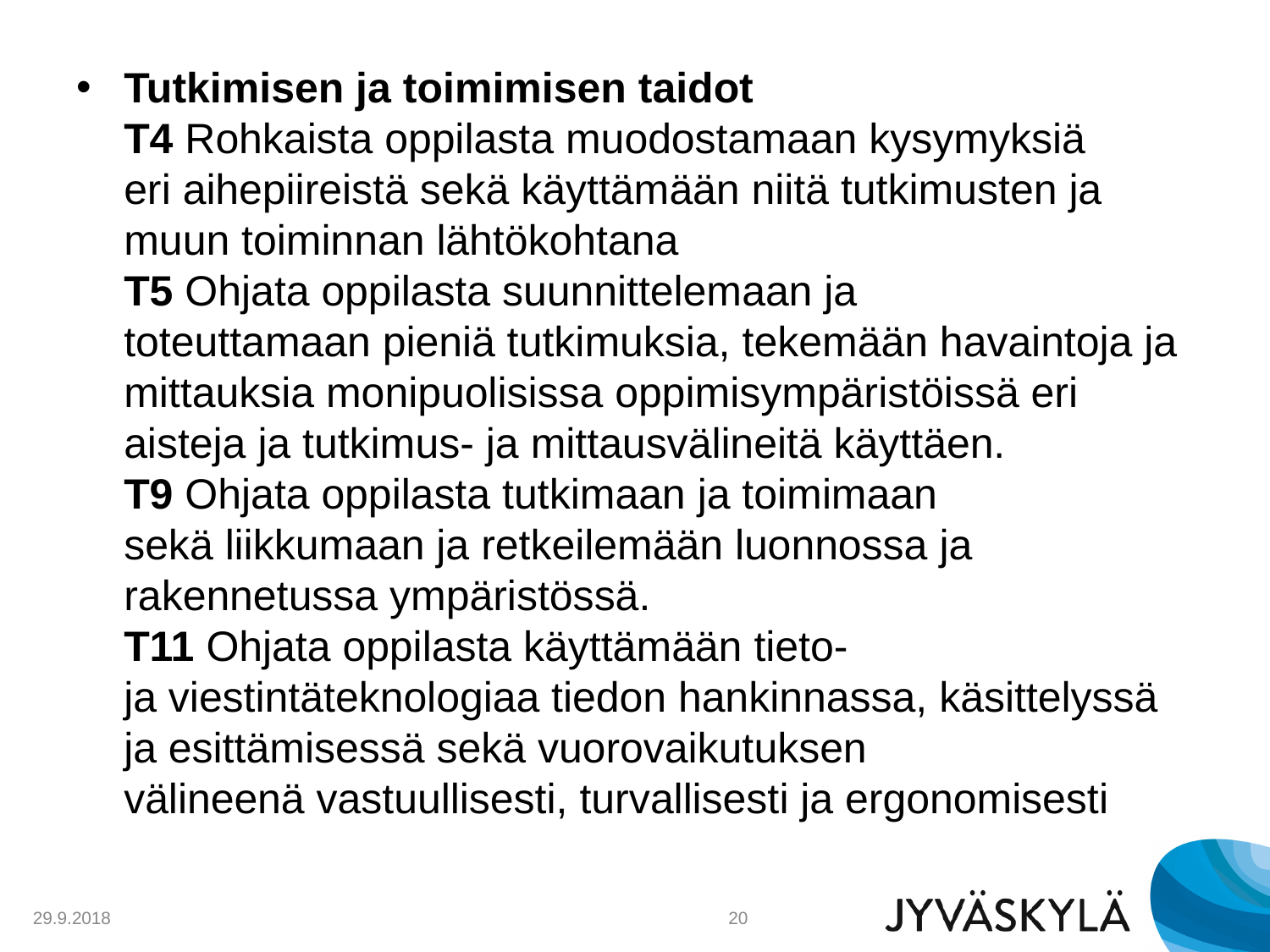

#
Tutkimisen ja toimimisen taidot
T4 Rohkaista oppilasta muodostamaan kysymyksiä eri aihepiireistä sekä käyttämään niitä tutkimusten ja muun toiminnan lähtökohtana
T5 Ohjata oppilasta suunnittelemaan ja toteuttamaan pieniä tutkimuksia, tekemään havaintoja ja mittauksia monipuolisissa oppimisympäristöissä eri aisteja ja tutkimus- ja mittausvälineitä käyttäen.
T9 Ohjata oppilasta tutkimaan ja toimimaan sekä liikkumaan ja retkeilemään luonnossa ja rakennetussa ympäristössä.
T11 Ohjata oppilasta käyttämään tieto- ja viestintäteknologiaa tiedon hankinnassa, käsittelyssä ja esittämisessä sekä vuorovaikutuksen välineenä vastuullisesti, turvallisesti ja ergonomisesti
29.9.2018

20